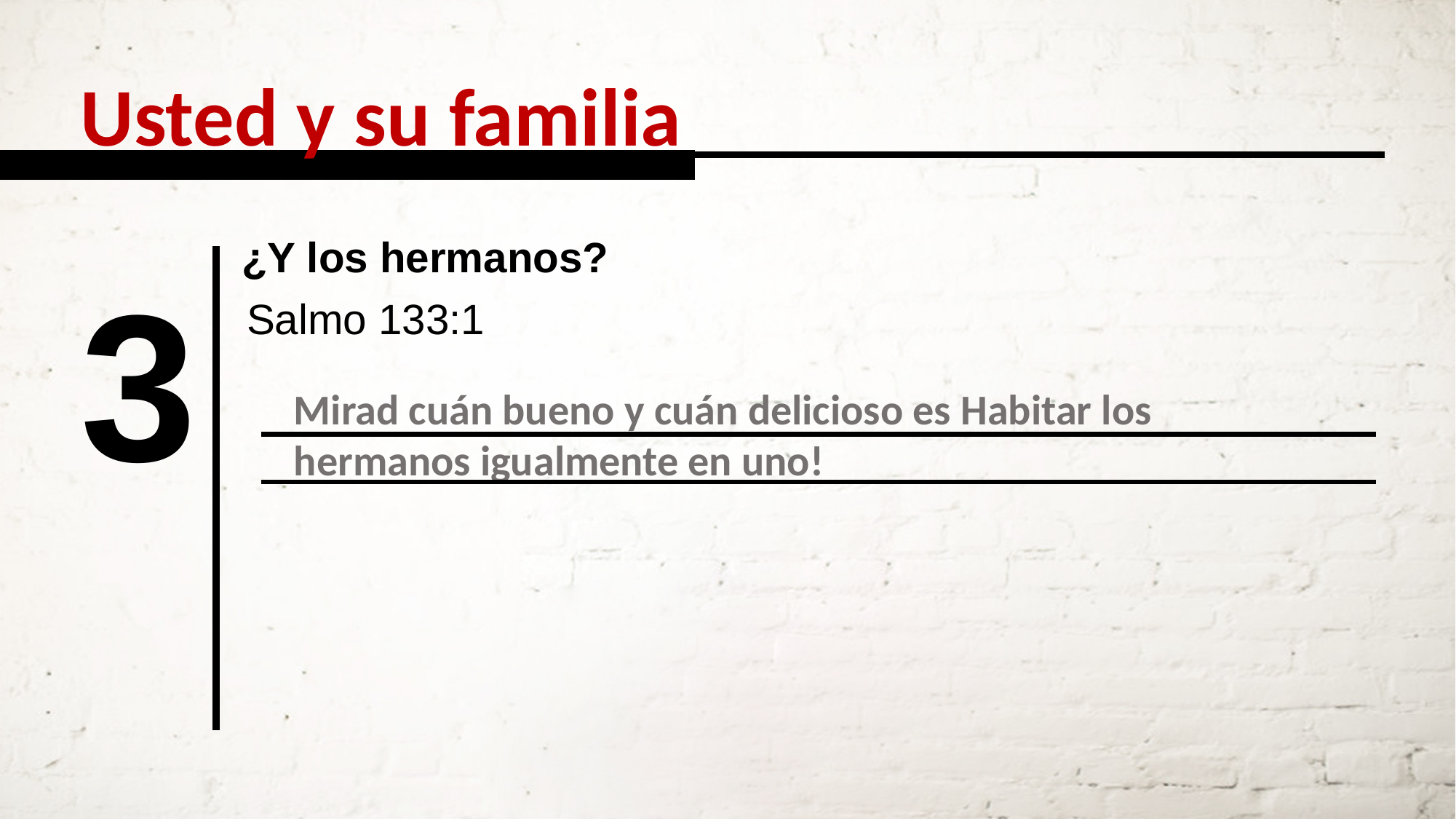

Usted y su familia

¿Y los hermanos?
3
Salmo 133:1
­Mirad cuán bueno y cuán delicioso es Habitar los hermanos igualmente en uno!